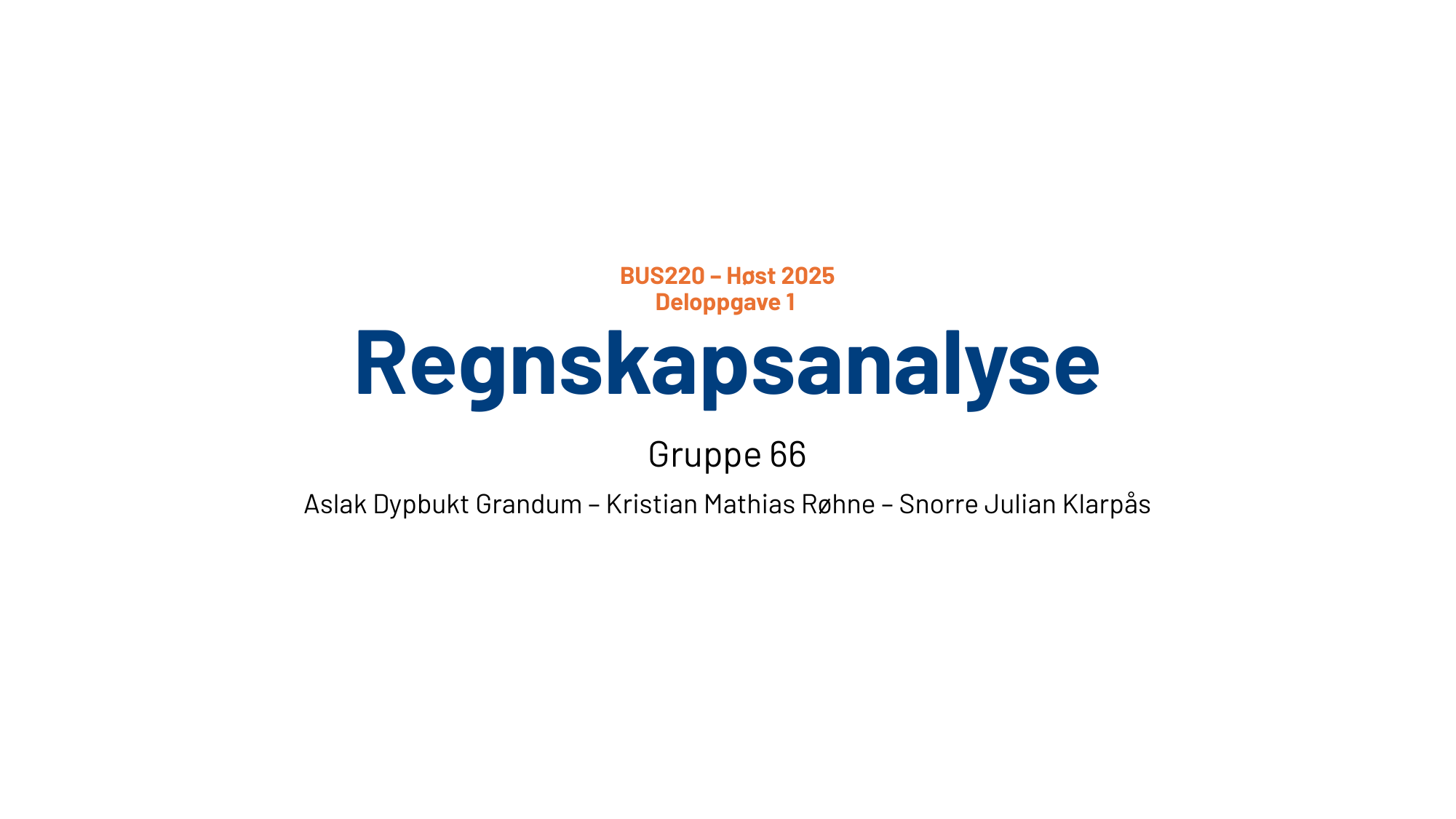

# BUS220 – Høst 2025 Deloppgave 1 Regnskapsanalyse
Gruppe 66
Aslak Dypbukt Grandum – Kristian Mathias Røhne – Snorre Julian Klarpås